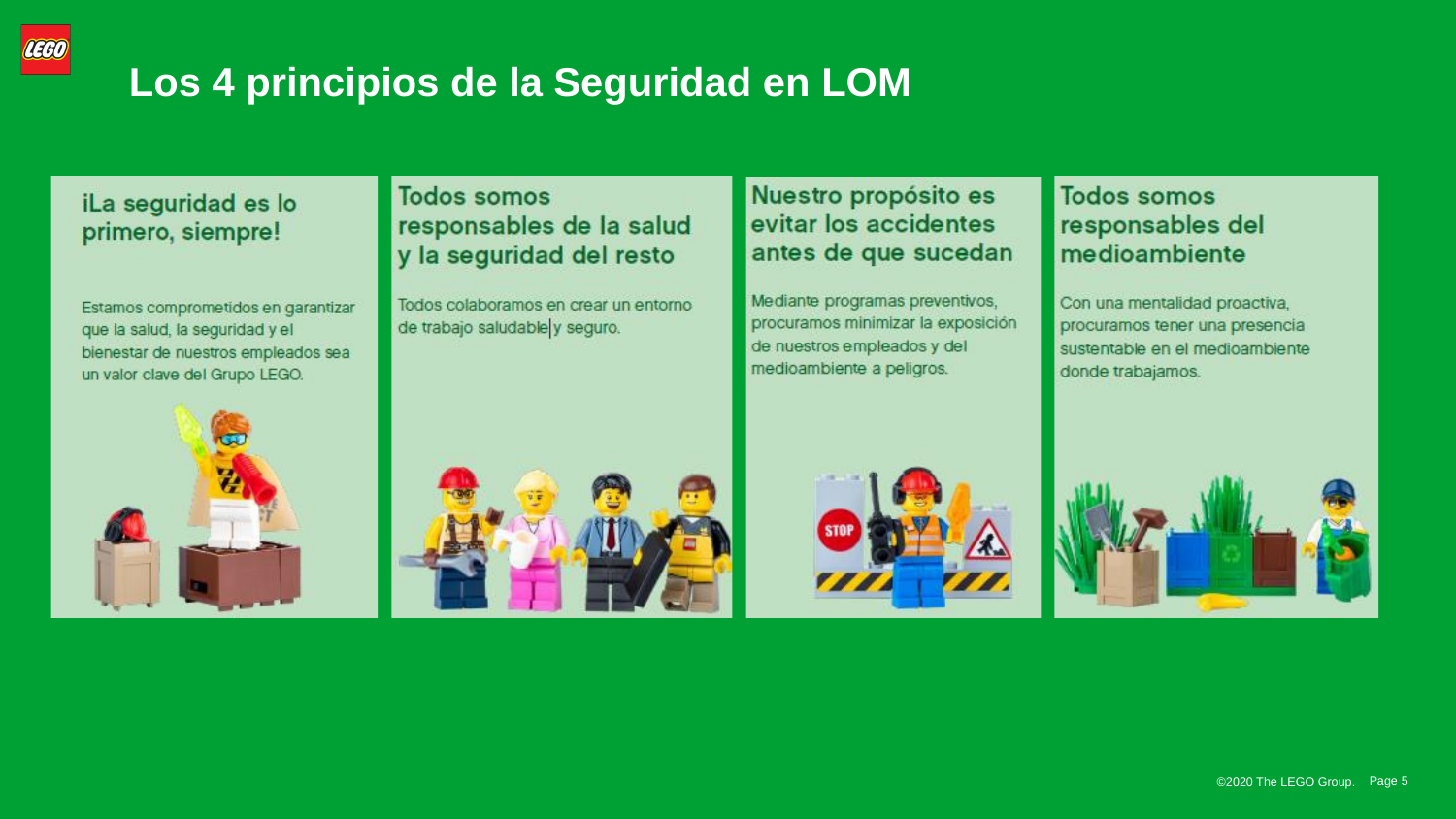

Page 13
# Los 4 principios de la Seguridad en LOM

©2020 The LEGO Group.